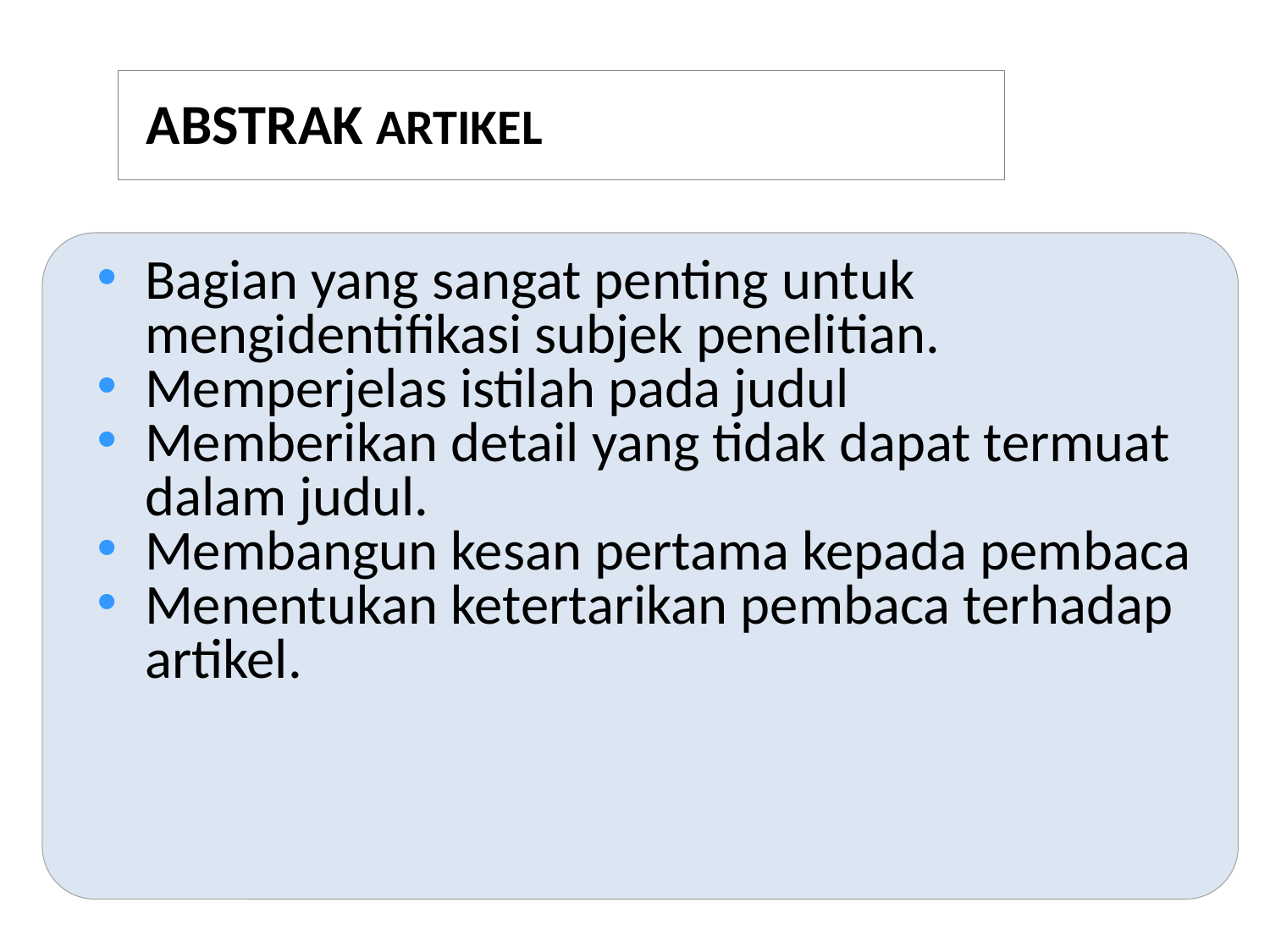

*
ABSTRAK ARTIKEL

Bagian yang sangat penting untuk mengidentifikasi subjek penelitian.
Memperjelas istilah pada judul
Memberikan detail yang tidak dapat termuat dalam judul.
Membangun kesan pertama kepada pembaca
Menentukan ketertarikan pembaca terhadap artikel.